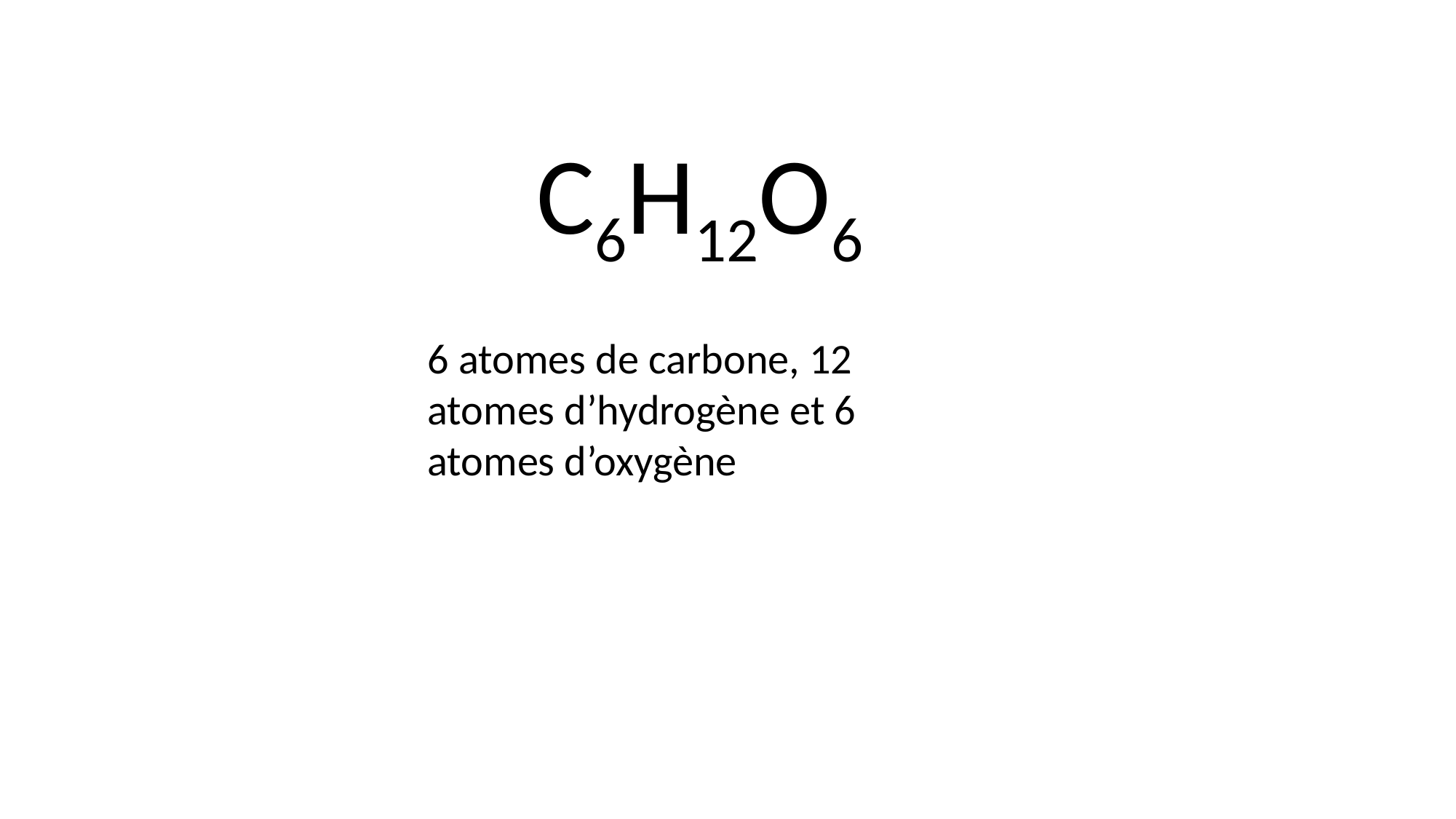

C6H12O6
6 atomes de carbone, 12 atomes d’hydrogène et 6 atomes d’oxygène